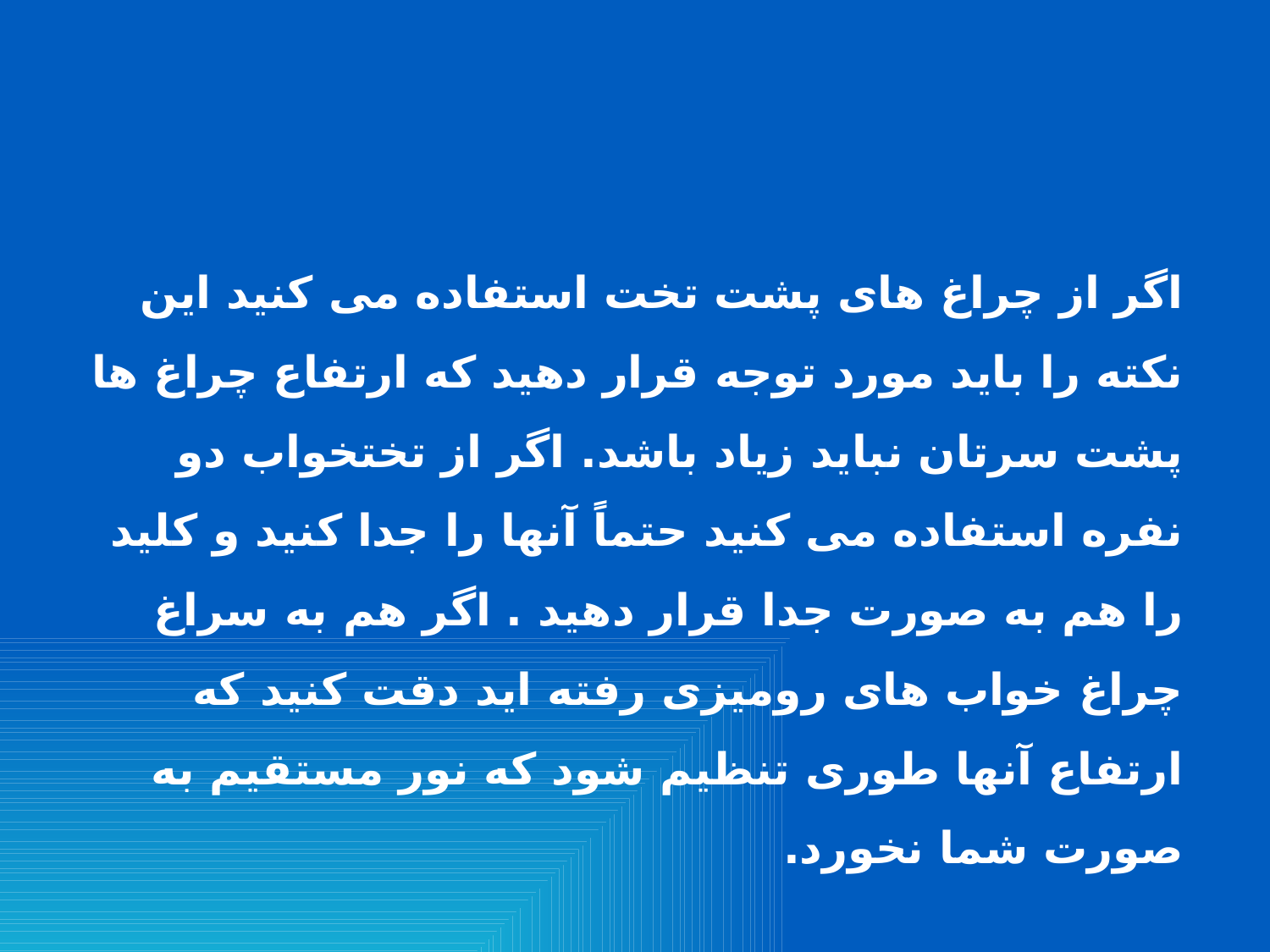

اگر از چراغ های پشت تخت استفاده می کنید این نکته را باید مورد توجه قرار دهید که ارتفاع چراغ ها پشت سرتان نباید زیاد باشد. اگر از تختخواب دو نفره استفاده می کنید حتماً آنها را جدا کنید و کلید را هم به صورت جدا قرار دهید . اگر هم به سراغ چراغ خواب های رومیزی رفته اید دقت کنید که ارتفاع آنها طوری تنظیم شود که نور مستقیم به صورت شما نخورد.